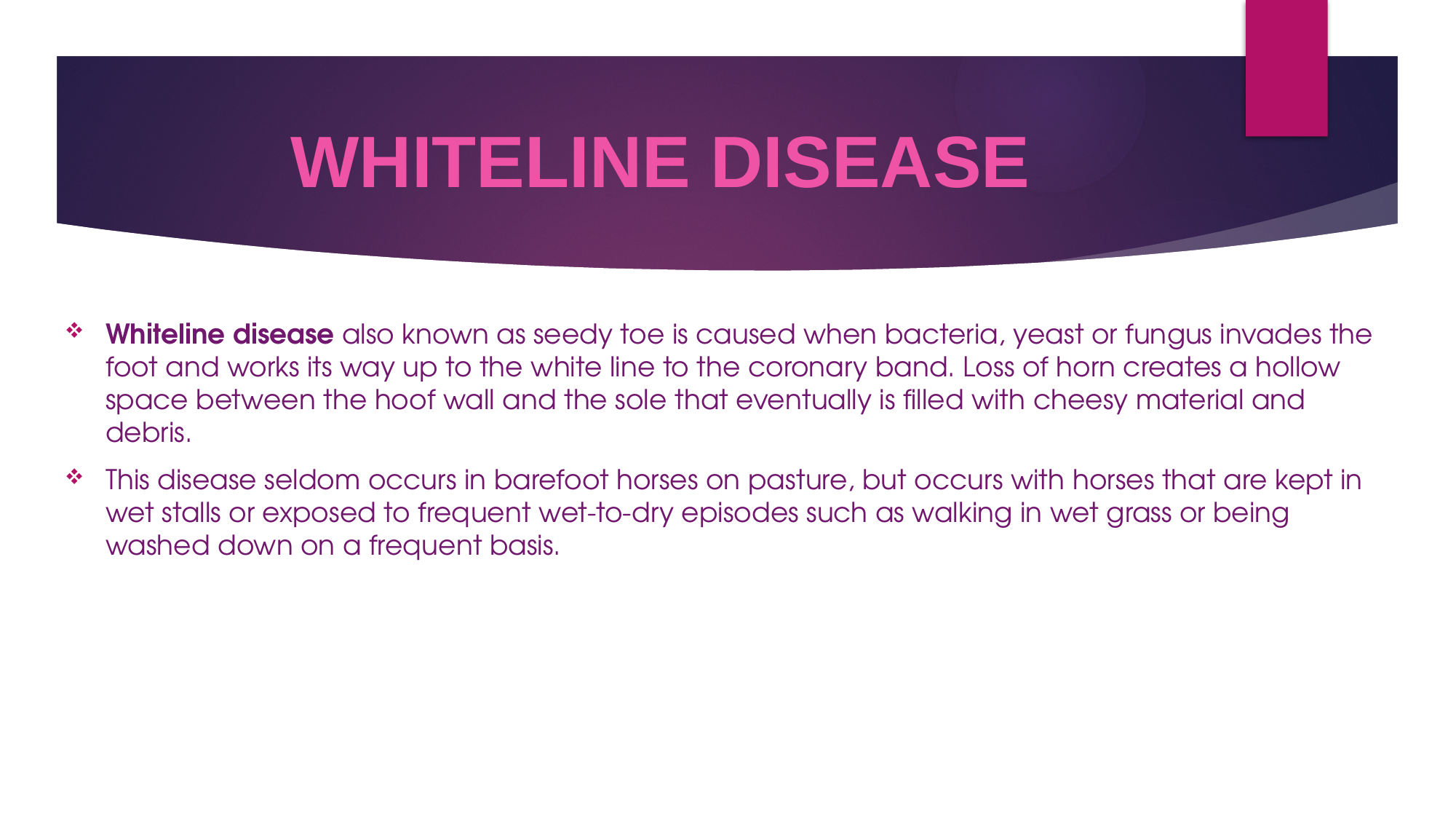

# WHITELINE DISEASE
Whiteline disease also known as seedy toe is caused when bacteria, yeast or fungus invades the foot and works its way up to the white line to the coronary band. Loss of horn creates a hollow space between the hoof wall and the sole that eventually is filled with cheesy material and debris.
This disease seldom occurs in barefoot horses on pasture, but occurs with horses that are kept in wet stalls or exposed to frequent wet-to-dry episodes such as walking in wet grass or being washed down on a frequent basis.